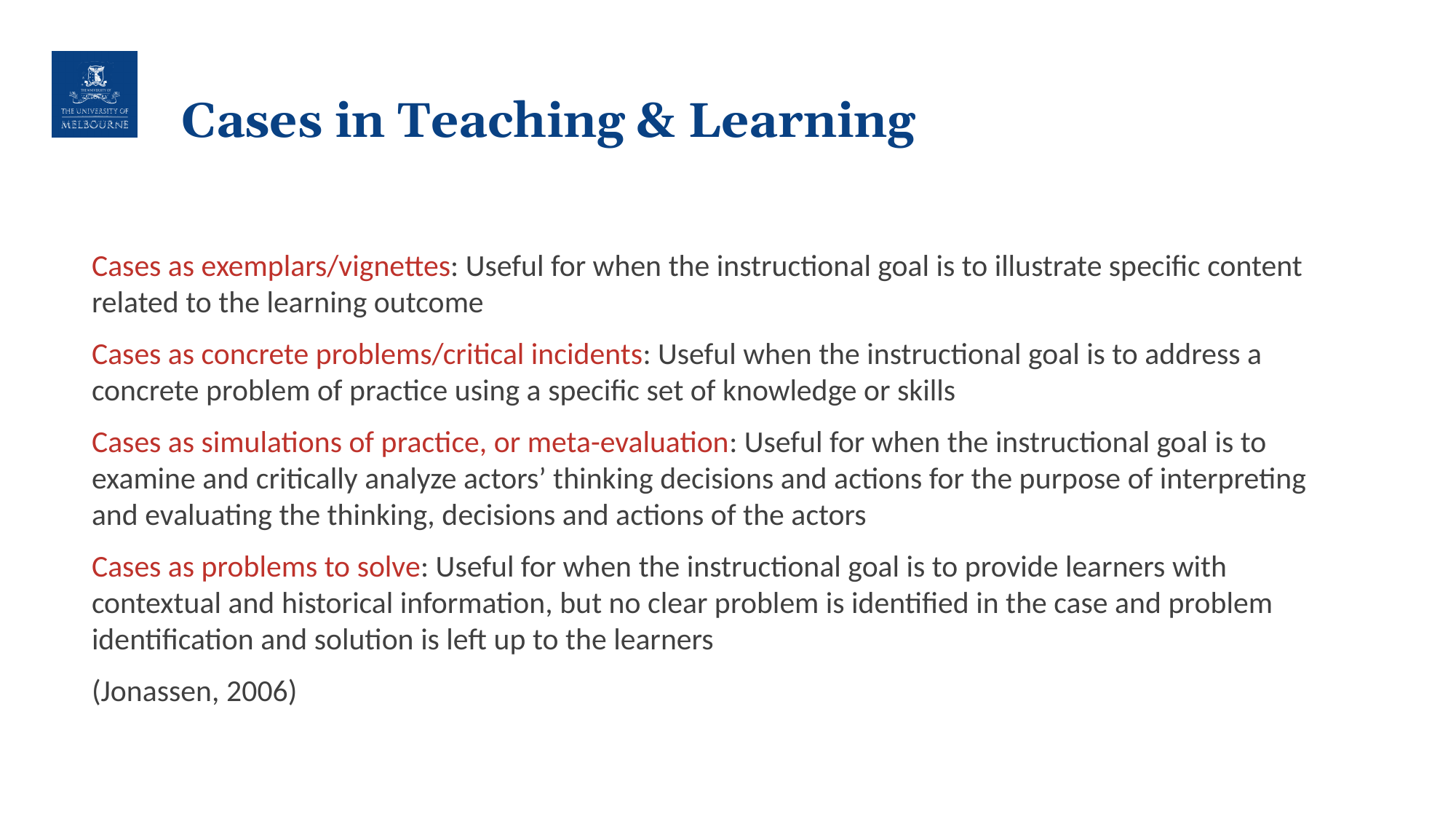

# Cases in Teaching & Learning
Cases as exemplars/vignettes: Useful for when the instructional goal is to illustrate specific content related to the learning outcome
Cases as concrete problems/critical incidents: Useful when the instructional goal is to address a concrete problem of practice using a specific set of knowledge or skills
Cases as simulations of practice, or meta-evaluation: Useful for when the instructional goal is to examine and critically analyze actors’ thinking decisions and actions for the purpose of interpreting and evaluating the thinking, decisions and actions of the actors
Cases as problems to solve: Useful for when the instructional goal is to provide learners with contextual and historical information, but no clear problem is identified in the case and problem identification and solution is left up to the learners
(Jonassen, 2006)